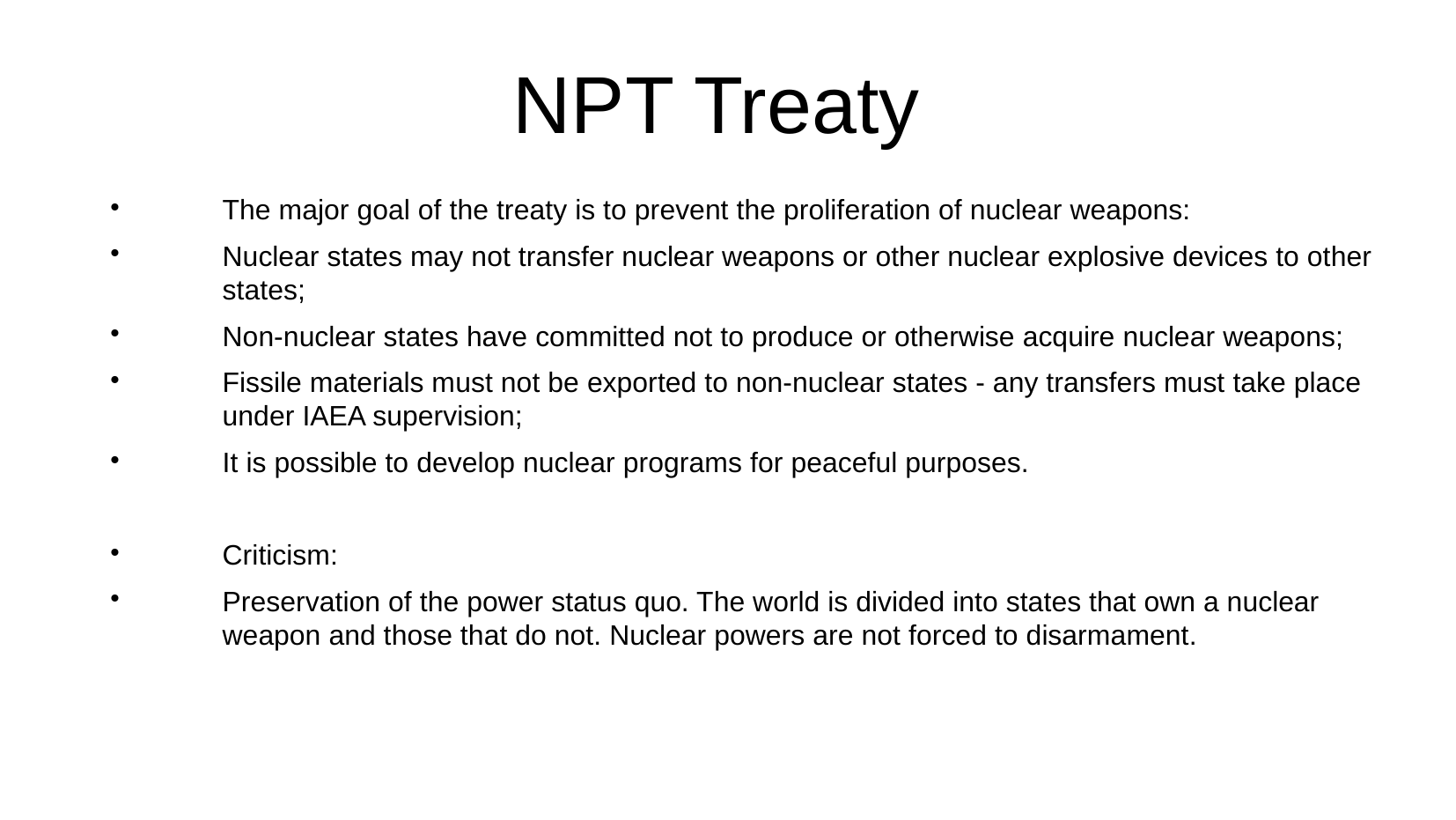

NPT Treaty
The major goal of the treaty is to prevent the proliferation of nuclear weapons:
Nuclear states may not transfer nuclear weapons or other nuclear explosive devices to other states;
Non-nuclear states have committed not to produce or otherwise acquire nuclear weapons;
Fissile materials must not be exported to non-nuclear states - any transfers must take place under IAEA supervision;
It is possible to develop nuclear programs for peaceful purposes.

Criticism:
Preservation of the power status quo. The world is divided into states that own a nuclear weapon and those that do not. Nuclear powers are not forced to disarmament.